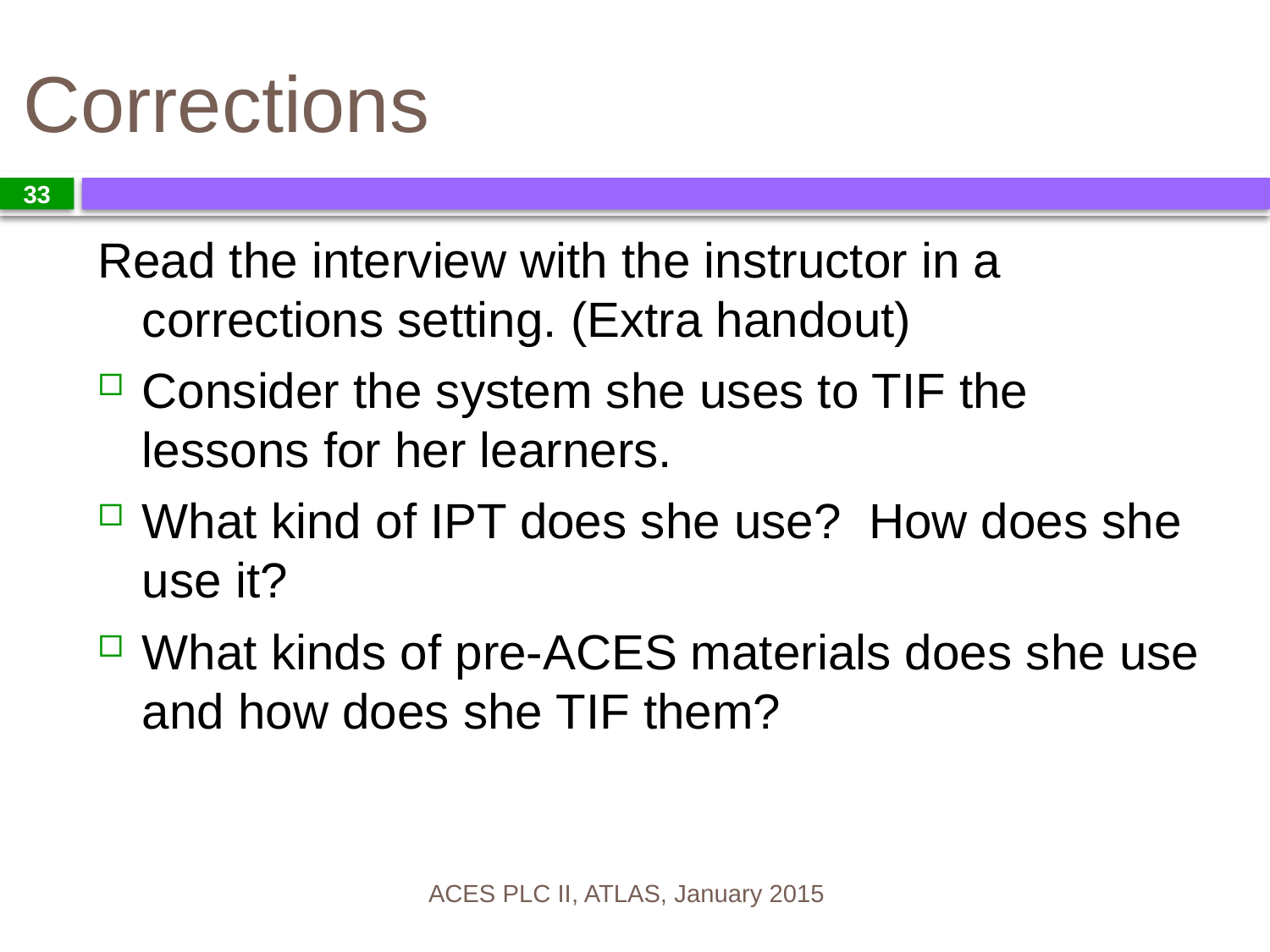

# Corrections
33
Read the interview with the instructor in a corrections setting. (Extra handout)
Consider the system she uses to TIF the lessons for her learners.
What kind of IPT does she use?  How does she use it?
What kinds of pre-ACES materials does she use and how does she TIF them?
ACES PLC II, ATLAS, January 2015